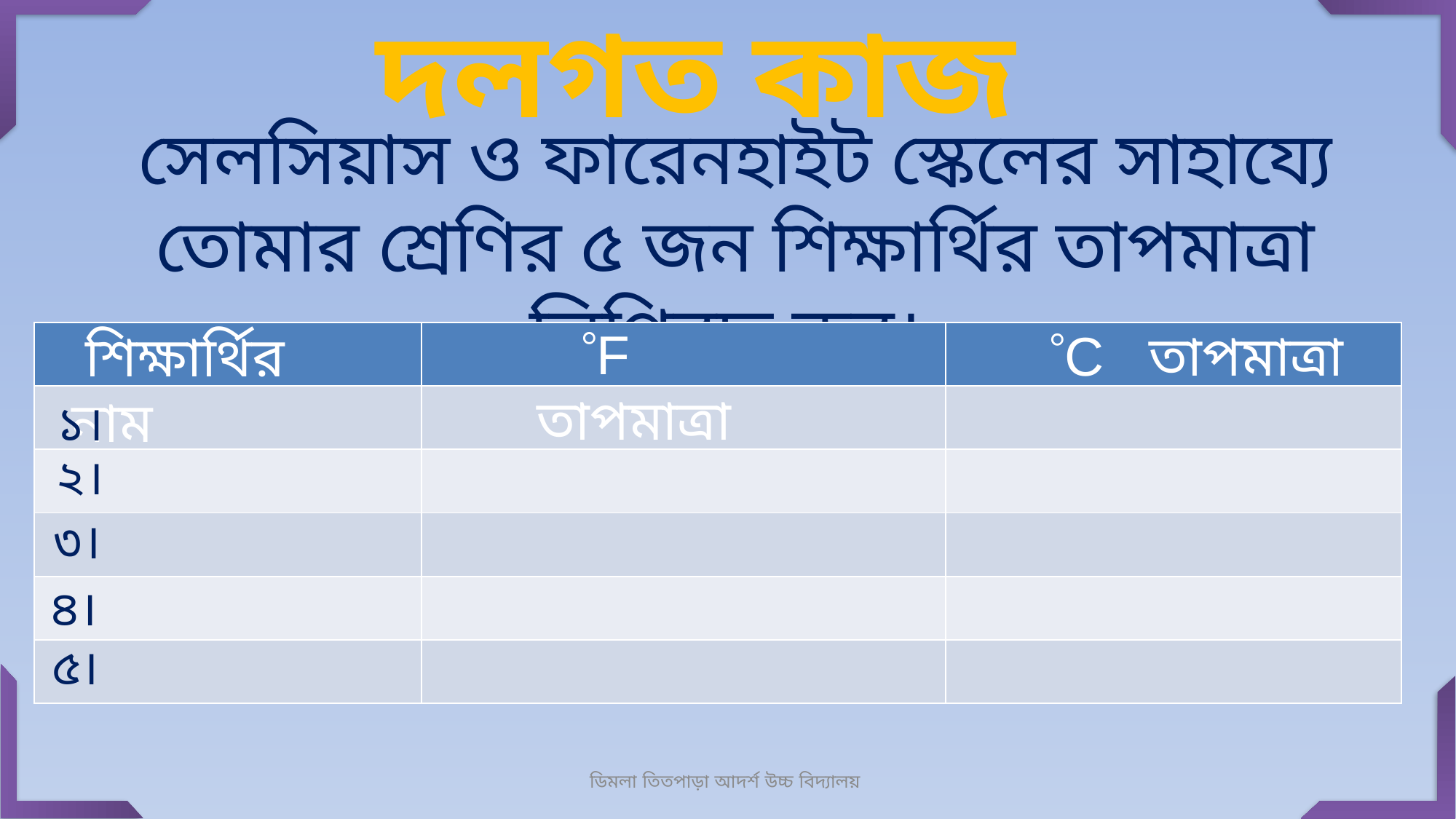

দলগত কাজ

সেলসিয়াস ও ফারেনহাইট স্কেলের সাহায্যে তোমার শ্রেণির ৫ জন শিক্ষার্থির তাপমাত্রা লিপিবদ্ধ কর।
   °F   তাপমাত্রা
°C   তাপমাত্রা
 শিক্ষার্থির নাম
|  |  |  |
| --- | --- | --- |
|  |  |  |
|  |  |  |
|  |  |  |
|  |  |  |
|  |  |  |
১।
২।
৩।
৪।
৫।

ডিমলা তিতপাড়া আদর্শ উচ্চ বিদ্যালয়